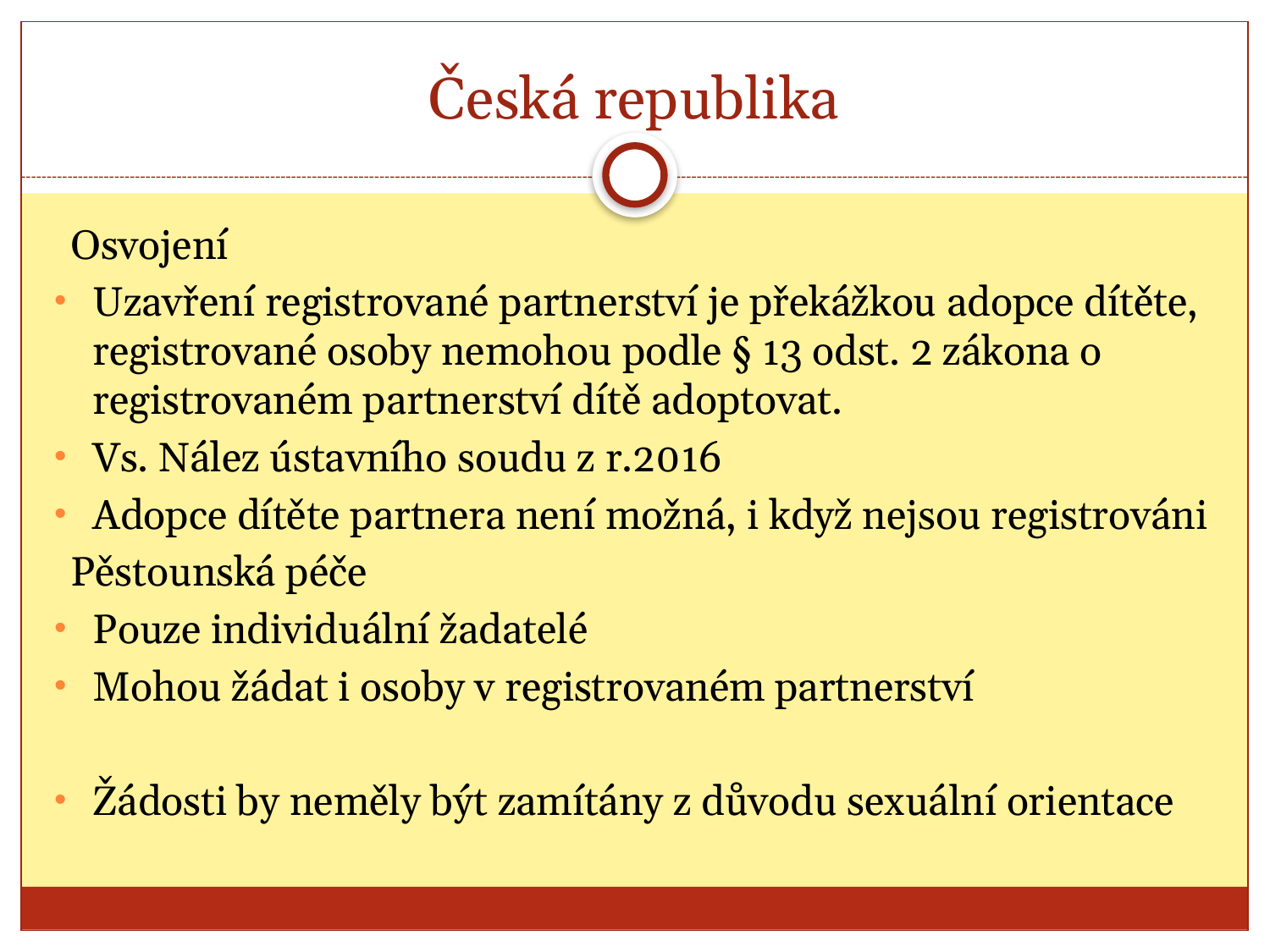

# Česká republika
Osvojení
Uzavření registrované partnerství je překážkou adopce dítěte, registrované osoby nemohou podle § 13 odst. 2 zákona o registrovaném partnerství dítě adoptovat.
Vs. Nález ústavního soudu z r.2016
Adopce dítěte partnera není možná, i když nejsou registrováni
Pěstounská péče
Pouze individuální žadatelé
Mohou žádat i osoby v registrovaném partnerství

Žádosti by neměly být zamítány z důvodu sexuální orientace